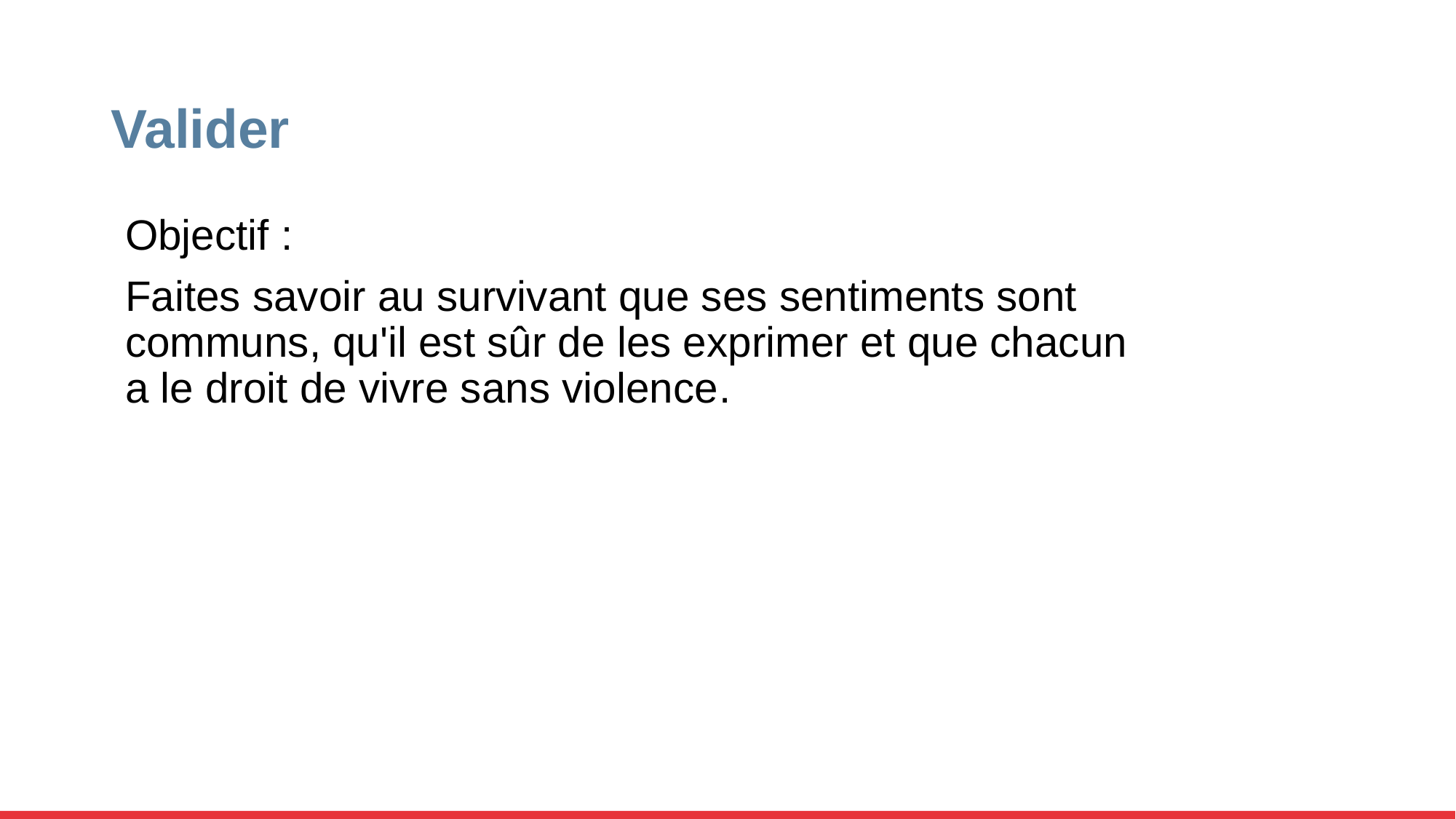

# Valider
Objectif :
Faites savoir au survivant que ses sentiments sont communs, qu'il est sûr de les exprimer et que chacun a le droit de vivre sans violence.